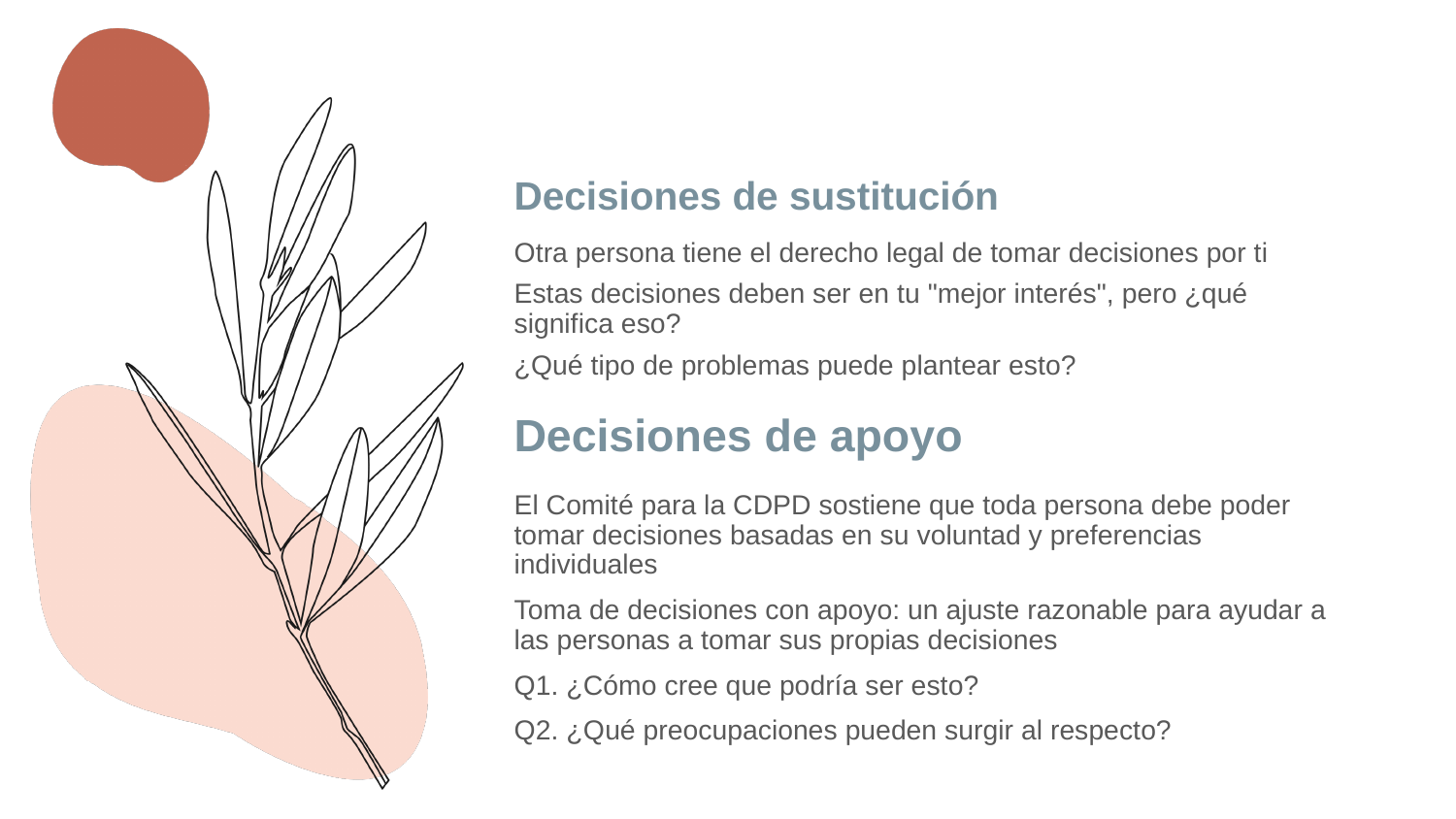

Decisiones de sustitución

Otra persona tiene el derecho legal de tomar decisiones por ti
Estas decisiones deben ser en tu "mejor interés", pero ¿qué significa eso?
¿Qué tipo de problemas puede plantear esto?

Decisiones de apoyo

El Comité para la CDPD sostiene que toda persona debe poder tomar decisiones basadas en su voluntad y preferencias individuales
Toma de decisiones con apoyo: un ajuste razonable para ayudar a las personas a tomar sus propias decisiones
Q1. ¿Cómo cree que podría ser esto?
Q2. ¿Qué preocupaciones pueden surgir al respecto?